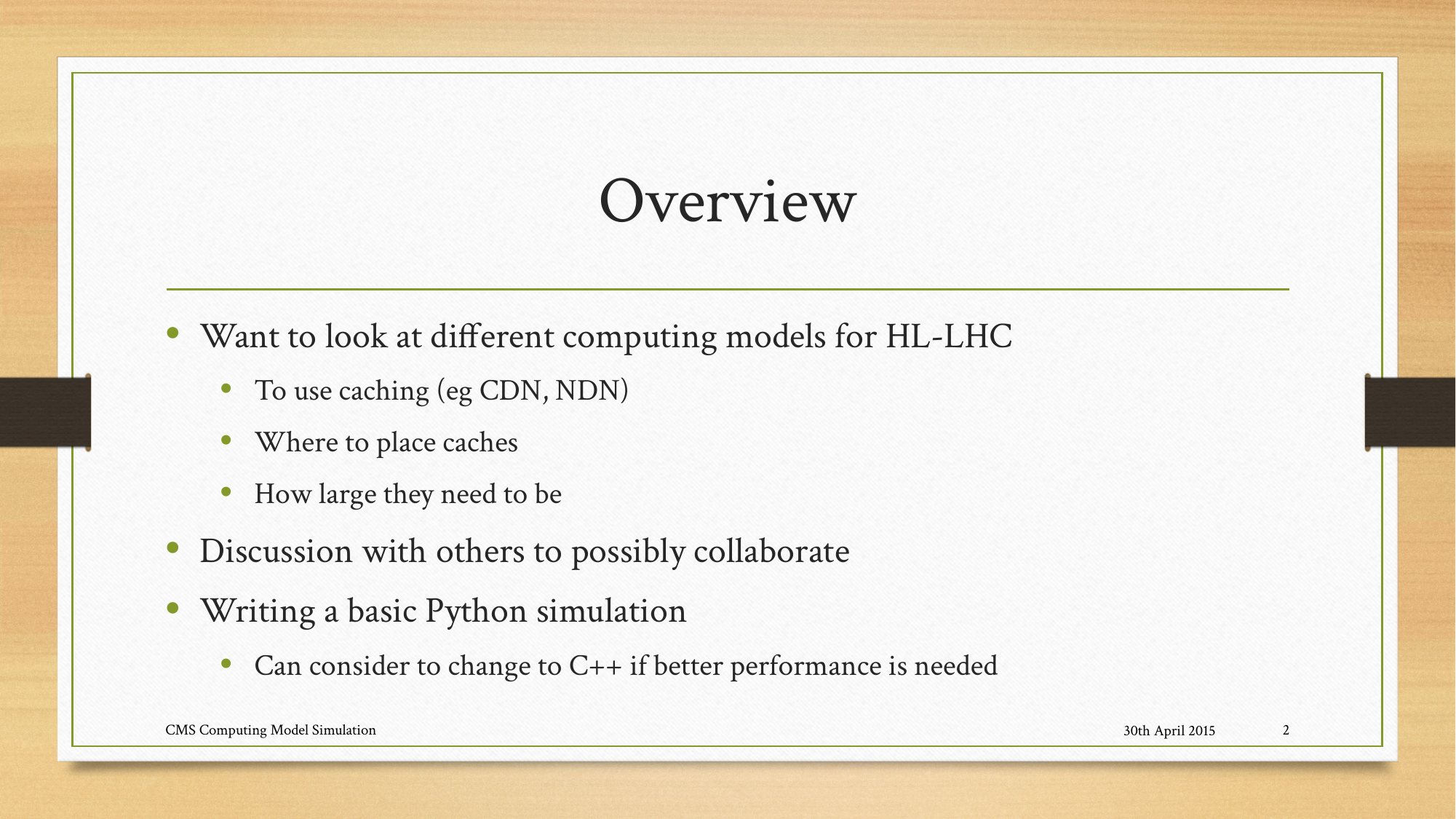

# Overview
Want to look at different computing models for HL-LHC
To use caching (eg CDN, NDN)
Where to place caches
How large they need to be
Discussion with others to possibly collaborate
Writing a basic Python simulation
Can consider to change to C++ if better performance is needed
CMS Computing Model Simulation
30th April 2015
2